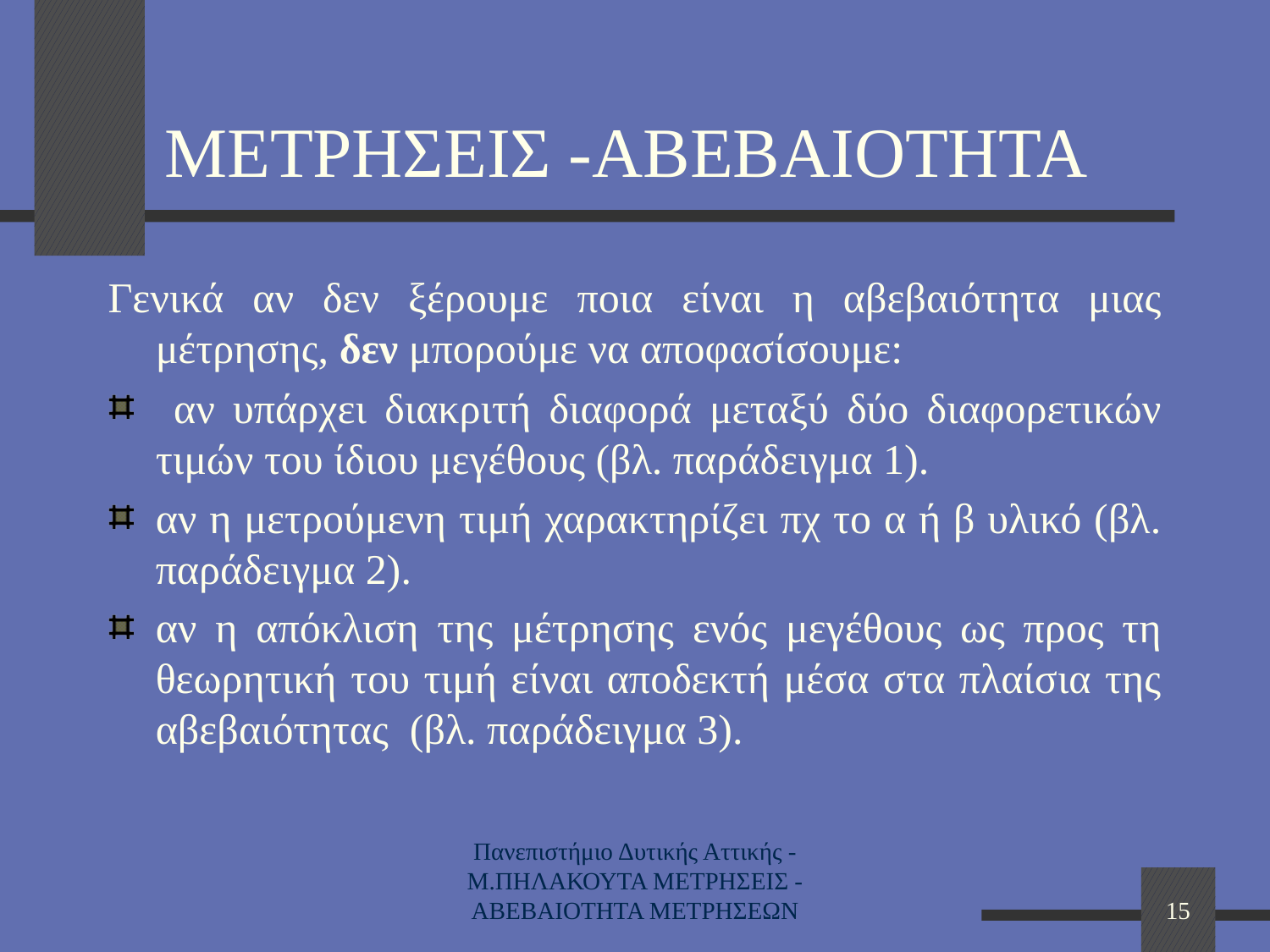

# ΜΕΤΡΗΣΕΙΣ -ΑΒΕΒΑΙΟΤΗΤΑ
Γενικά αν δεν ξέρουμε ποια είναι η αβεβαιότητα μιας μέτρησης, δεν μπορούμε να αποφασίσουμε:
 αν υπάρχει διακριτή διαφορά μεταξύ δύο διαφορετικών τιμών του ίδιου μεγέθους (βλ. παράδειγμα 1).
αν η μετρούμενη τιμή χαρακτηρίζει πχ το α ή β υλικό (βλ. παράδειγμα 2).
αν η απόκλιση της μέτρησης ενός μεγέθους ως προς τη θεωρητική του τιμή είναι αποδεκτή μέσα στα πλαίσια της αβεβαιότητας  (βλ. παράδειγμα 3).

Πανεπιστήμιο Δυτικής Αττικής -Μ.ΠΗΛΑΚΟΥΤΑ ΜΕΤΡΗΣΕΙΣ -ΑΒΕΒΑΙΟΤΗΤΑ ΜΕΤΡΗΣΕΩΝ
15